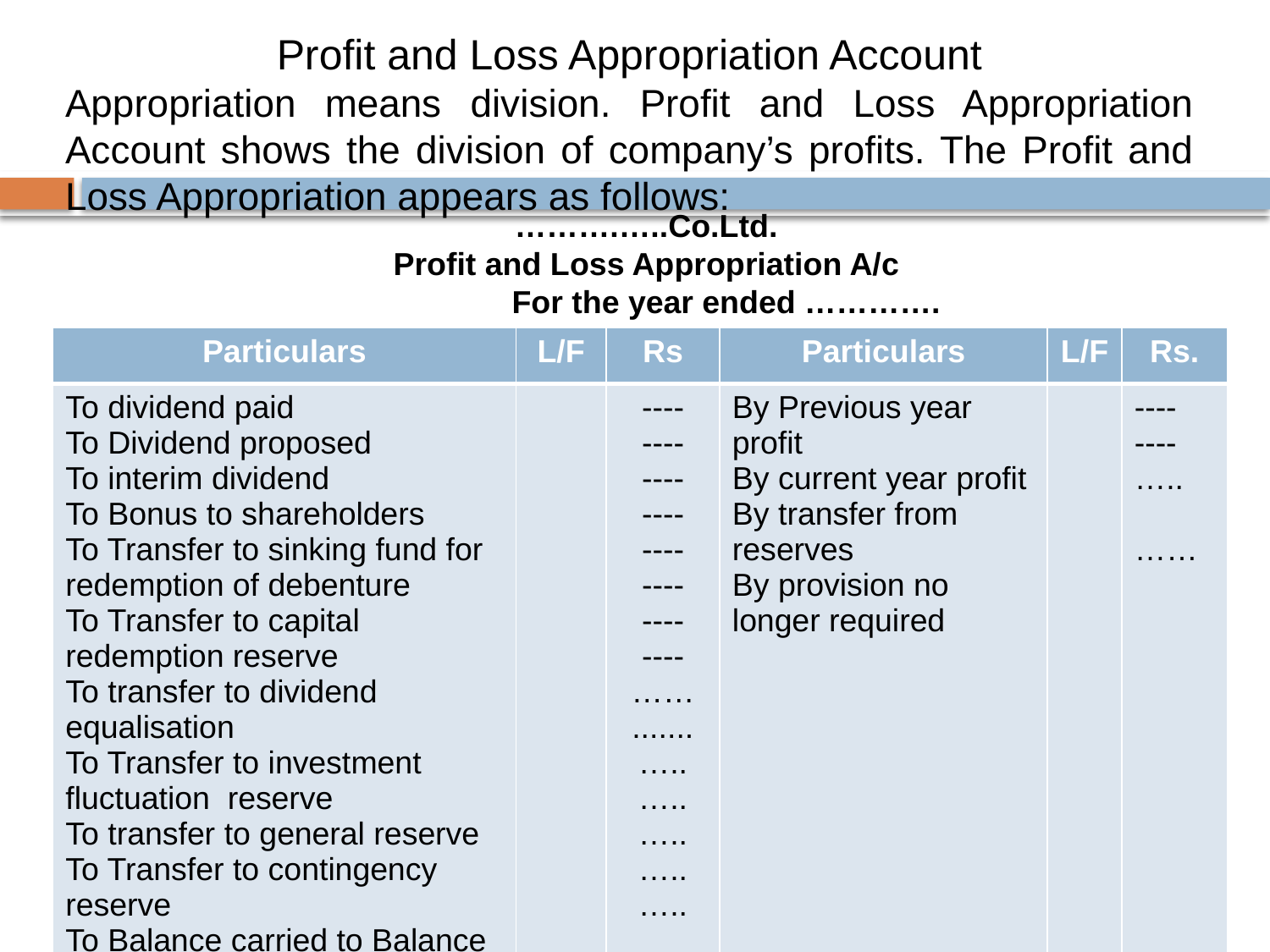

Profit and Loss Appropriation Account
Appropriation means division. Profit and Loss Appropriation Account shows the division of company’s profits. The Profit and Loss Appropriation appears as follows:

……….…..Co.Ltd.
Profit and Loss Appropriation A/c
                  For the year ended ………….
| Particulars | L/F | Rs | Particulars | L/F | Rs. |
| --- | --- | --- | --- | --- | --- |
| To dividend paid To Dividend proposed To interim dividend To Bonus to shareholders To Transfer to sinking fund for redemption of debenture To Transfer to capital redemption reserve To transfer to dividend equalisation To Transfer to investment fluctuation reserve To transfer to general reserve To Transfer to contingency reserve To Balance carried to Balance sheet |  | ---- ---- ---- ---- ---- ---- ---- ---- …… ....... ….. ….. ….. ….. ….. | By Previous year profit By current year profit By transfer from reserves By provision no longer required |  | ---- ---- ….. …… |
-----------
-----------
……
……
-------------
-------------